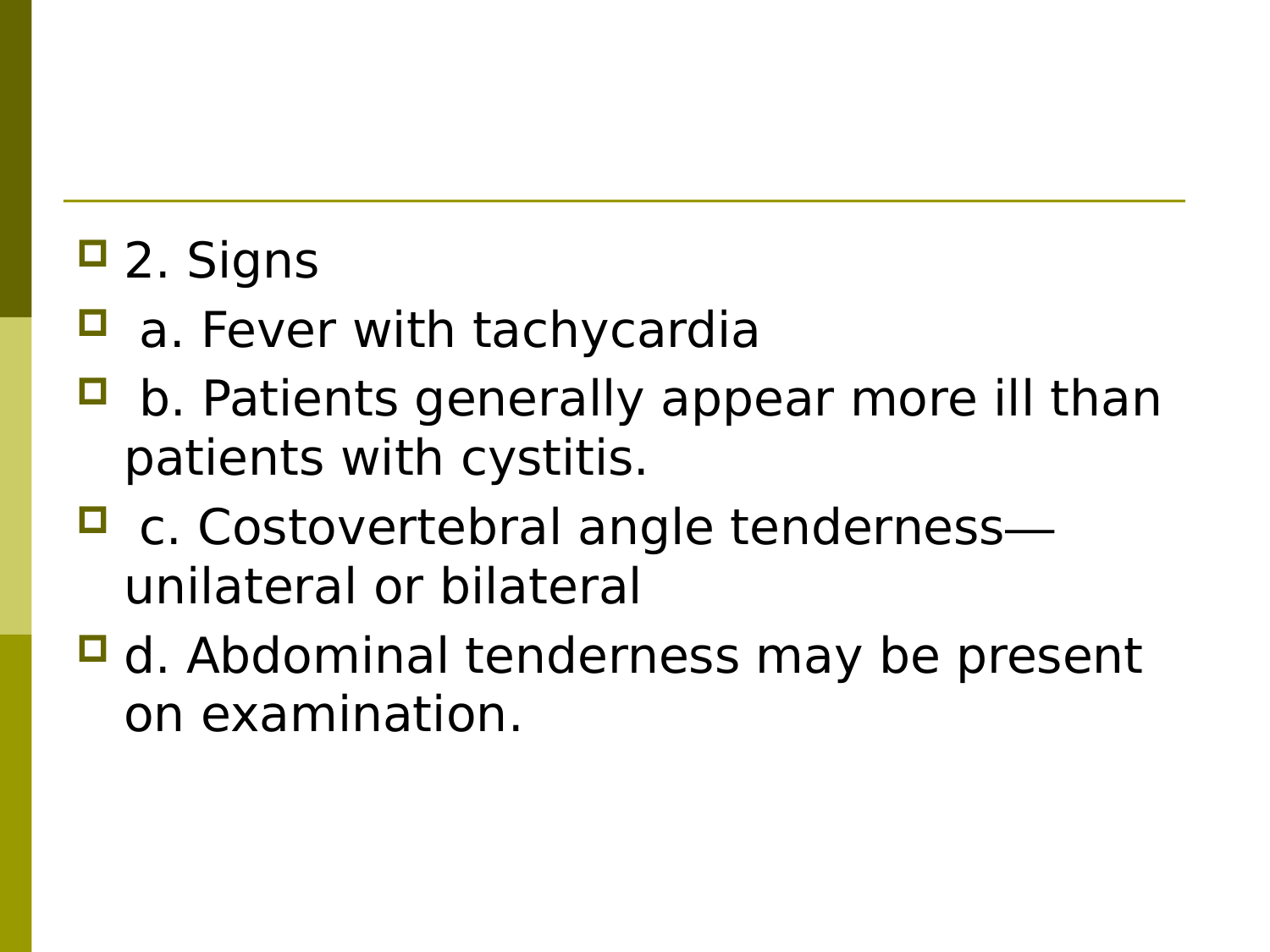

2. Signs
 a. Fever with tachycardia
 b. Patients generally appear more ill than patients with cystitis.
 c. Costovertebral angle tenderness—unilateral or bilateral
d. Abdominal tenderness may be present on examination.